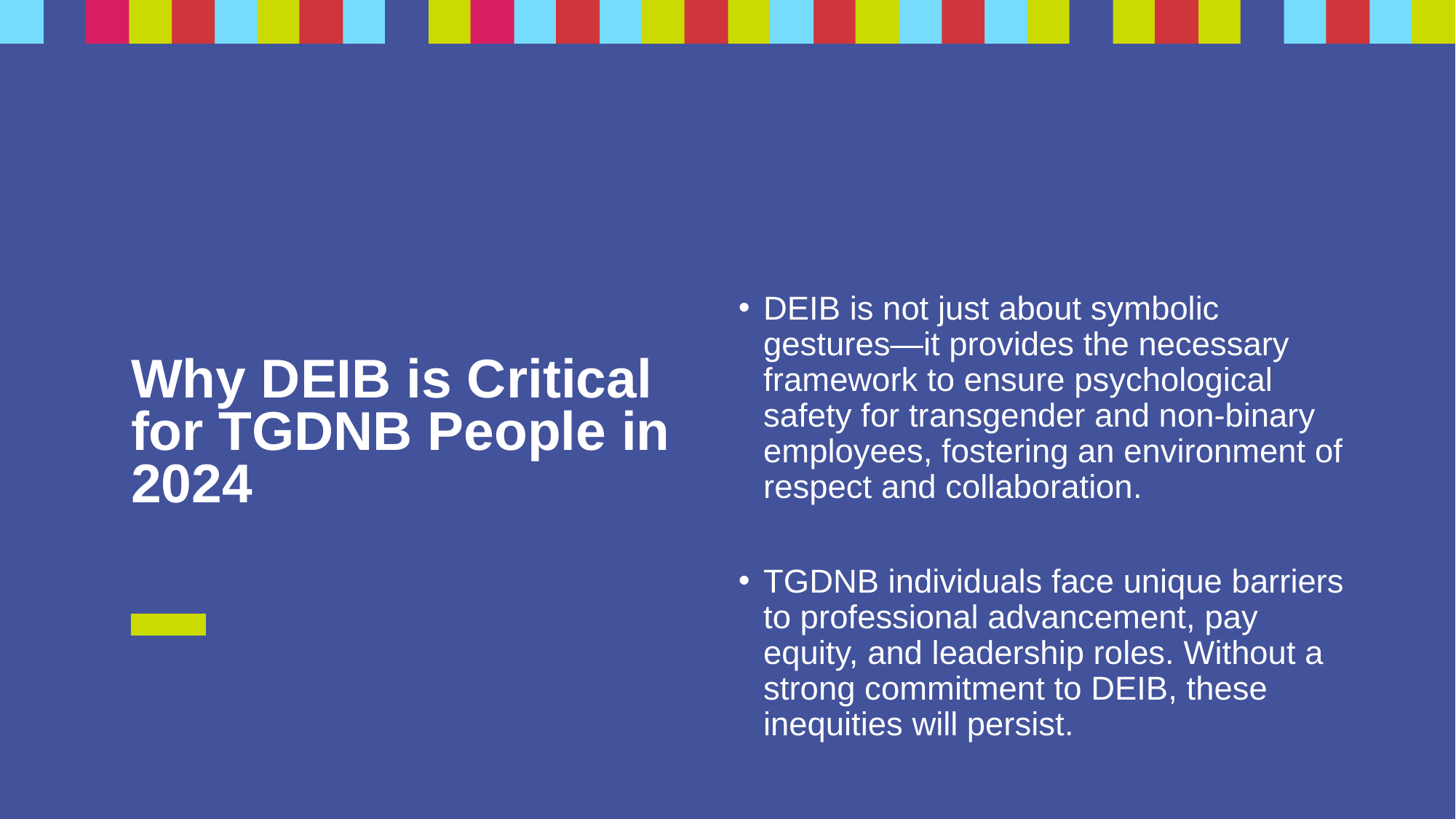

# Why DEIB is Critical for TGDNB People in 2024
DEIB is not just about symbolic gestures—it provides the necessary framework to ensure psychological safety for transgender and non-binary employees, fostering an environment of respect and collaboration​.

TGDNB individuals face unique barriers to professional advancement, pay equity, and leadership roles. Without a strong commitment to DEIB, these inequities will persist​.